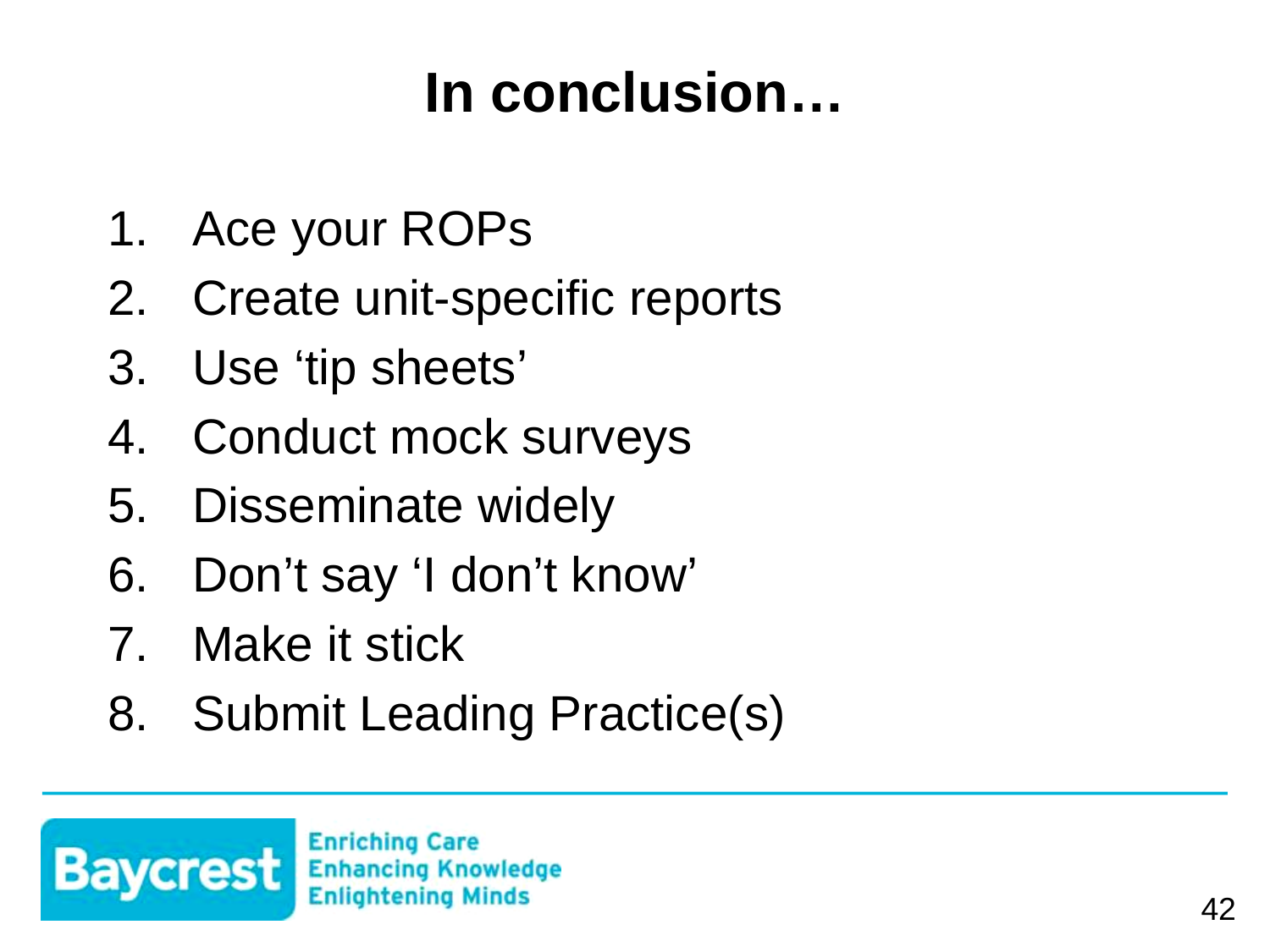

# In conclusion…
Ace your ROPs
Create unit-specific reports
Use ‘tip sheets’
Conduct mock surveys
Disseminate widely
Don’t say ‘I don’t know’
Make it stick
Submit Leading Practice(s)
42